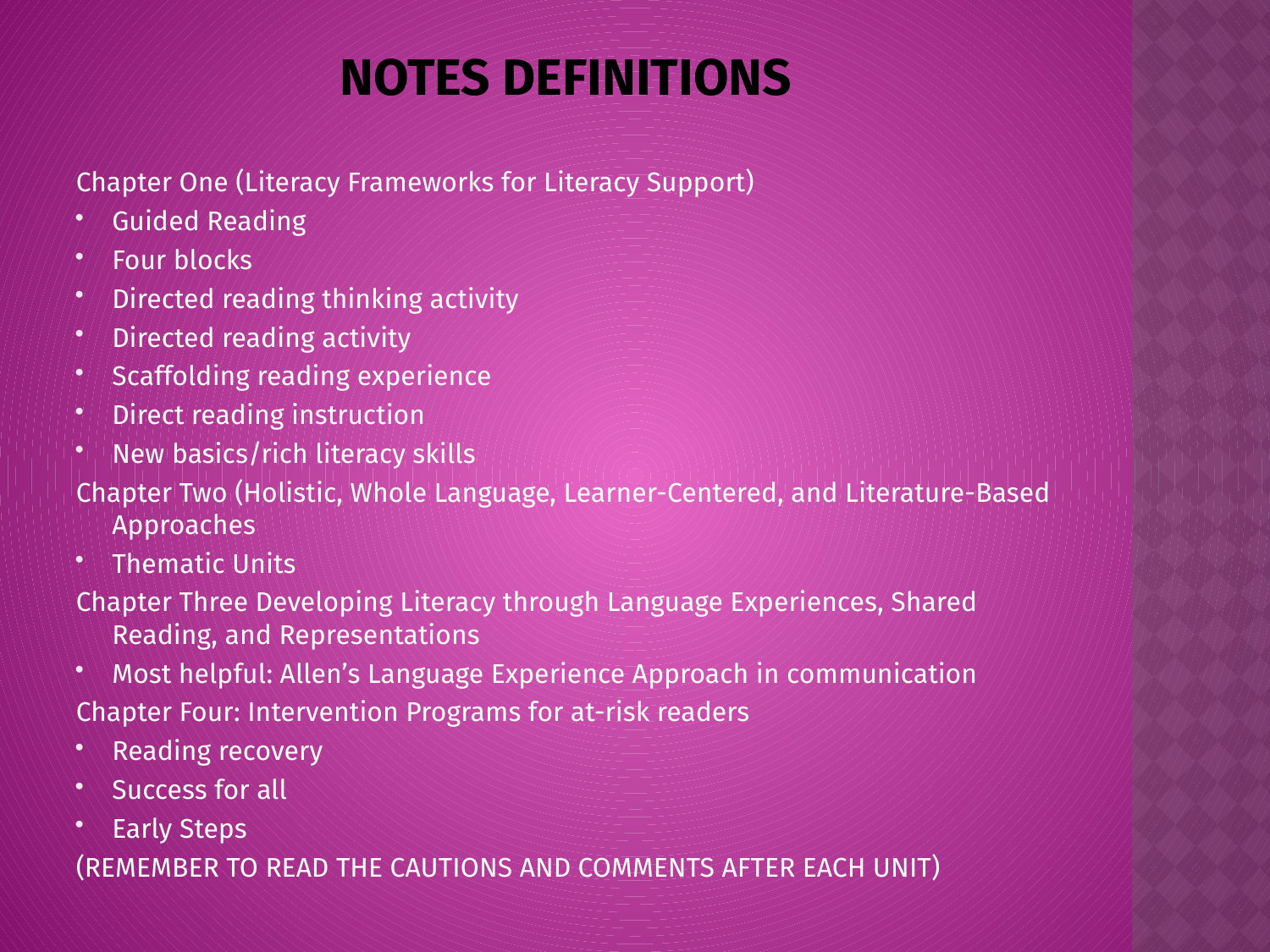

# Notes Definitions
Chapter One (Literacy Frameworks for Literacy Support)
Guided Reading
Four blocks
Directed reading thinking activity
Directed reading activity
Scaffolding reading experience
Direct reading instruction
New basics/rich literacy skills
Chapter Two (Holistic, Whole Language, Learner-Centered, and Literature-Based Approaches
Thematic Units
Chapter Three Developing Literacy through Language Experiences, Shared Reading, and Representations
Most helpful: Allen’s Language Experience Approach in communication
Chapter Four: Intervention Programs for at-risk readers
Reading recovery
Success for all
Early Steps
(REMEMBER TO READ THE CAUTIONS AND COMMENTS AFTER EACH UNIT)